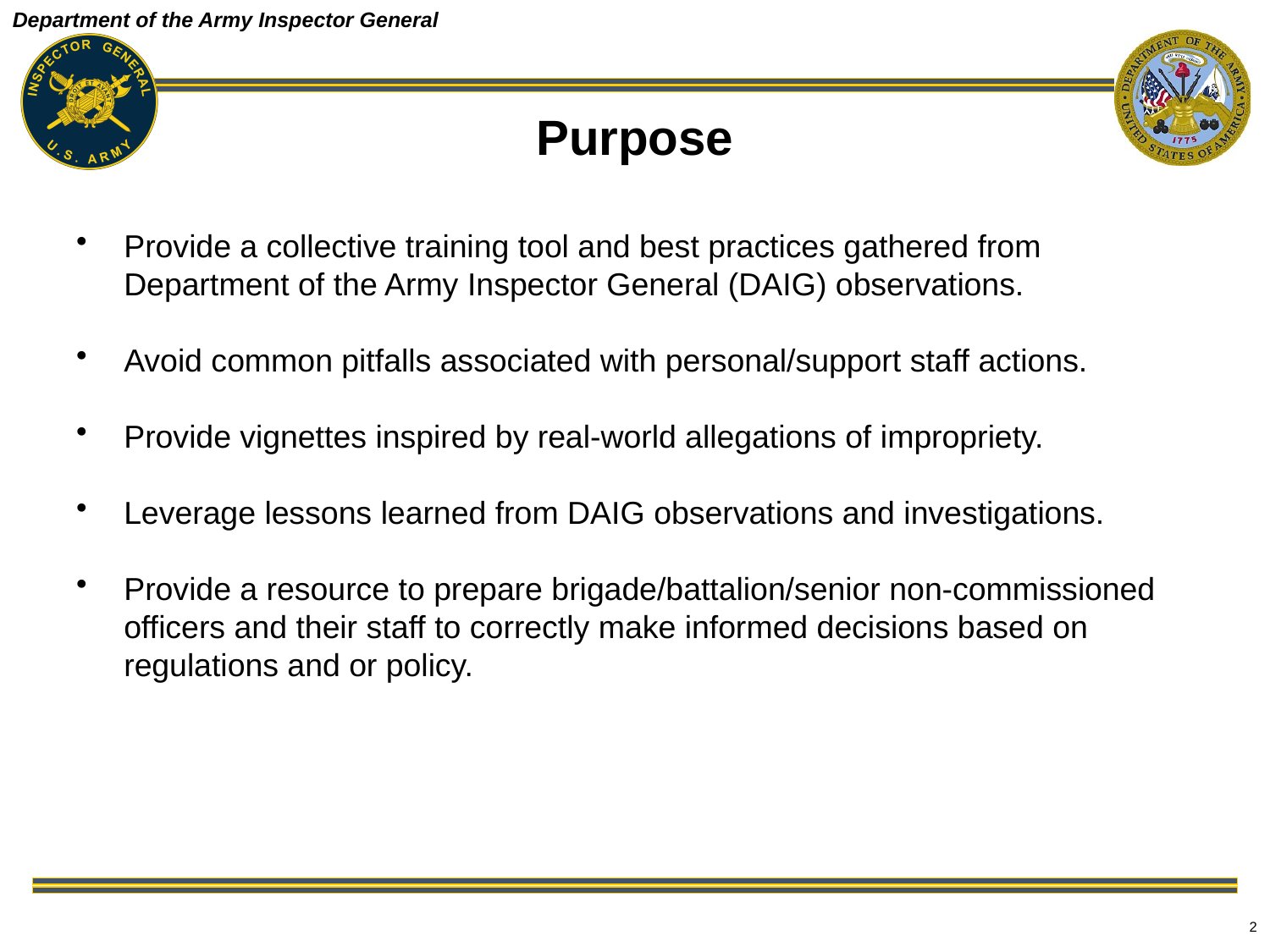

# Purpose
Provide a collective training tool and best practices gathered from Department of the Army Inspector General (DAIG) observations.

Avoid common pitfalls associated with personal/support staff actions.

Provide vignettes inspired by real-world allegations of impropriety.

Leverage lessons learned from DAIG observations and investigations.

Provide a resource to prepare brigade/battalion/senior non-commissioned officers and their staff to correctly make informed decisions based on regulations and or policy.

2